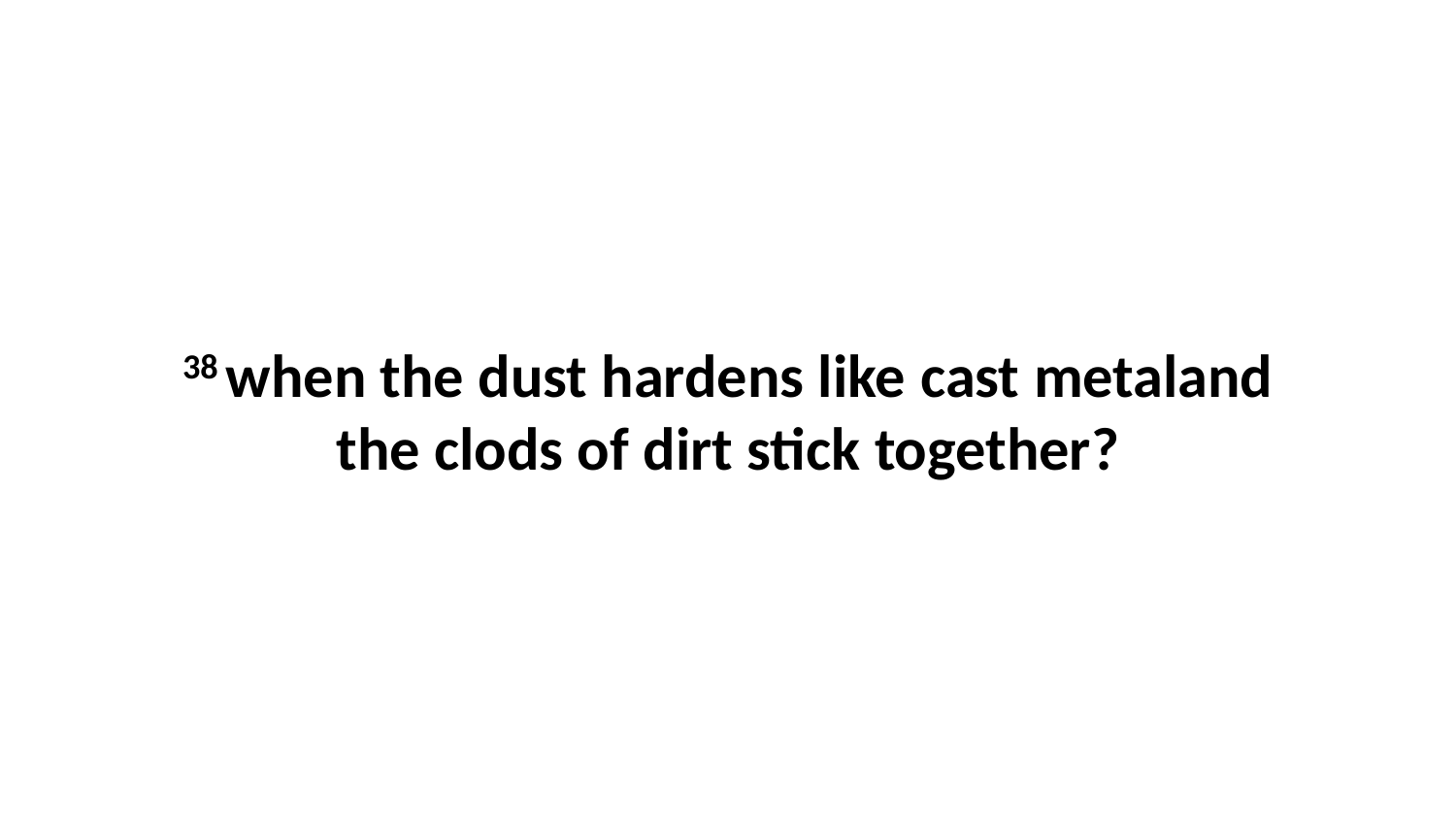

38 when the dust hardens like cast metaland the clods of dirt stick together?